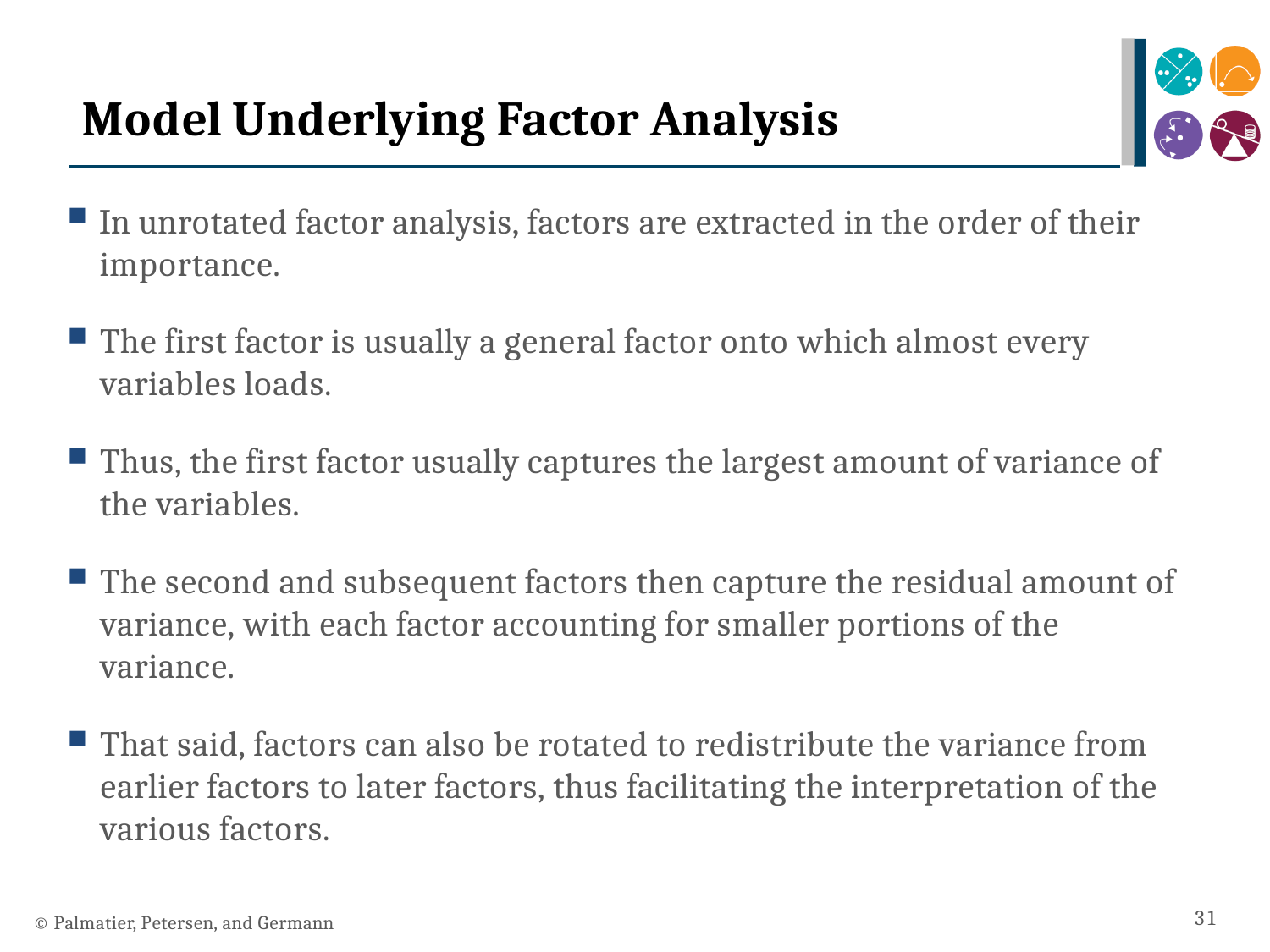

# Model Underlying Factor Analysis
In unrotated factor analysis, factors are extracted in the order of their importance.
The first factor is usually a general factor onto which almost every variables loads.
Thus, the first factor usually captures the largest amount of variance of the variables.
The second and subsequent factors then capture the residual amount of variance, with each factor accounting for smaller portions of the variance.
That said, factors can also be rotated to redistribute the variance from earlier factors to later factors, thus facilitating the interpretation of the various factors.
31
© Palmatier, Petersen, and Germann